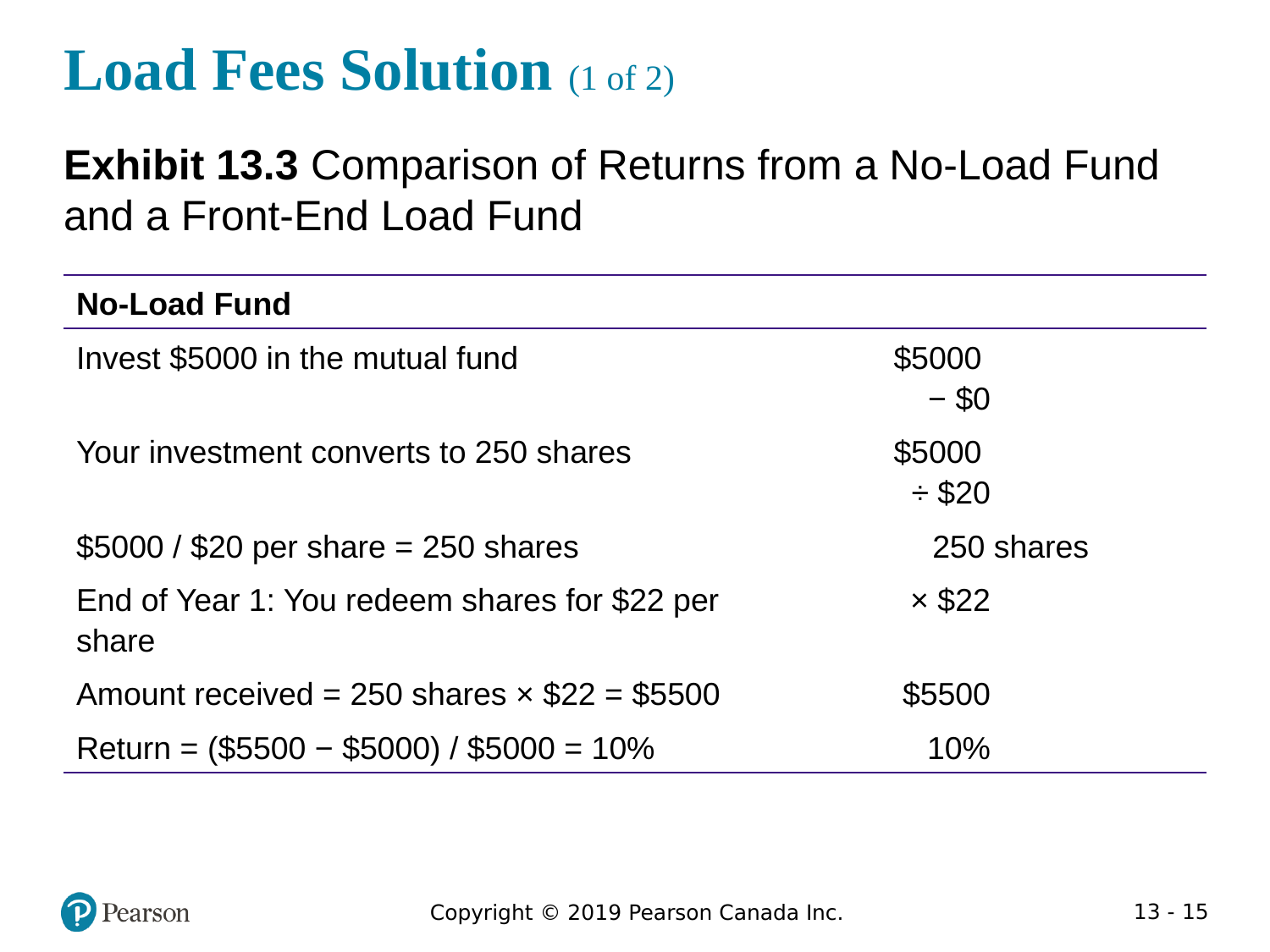

# Load Fees Solution (1 of 2)
Exhibit 13.3 Comparison of Returns from a No-Load Fund and a Front-End Load Fund
| No-Load Fund | Blank |
| --- | --- |
| Invest $5000 in the mutual fund | $5000 − $0 |
| Your investment converts to 250 shares | $5000 ÷ $20 |
| $5000 / $20 per share = 250 shares | 250 shares |
| End of Year 1: You redeem shares for $22 per share | × $22 |
| Amount received = 250 shares × $22 = $5500 | $5500 |
| Return = ($5500 − $5000) / $5000 = 10% | 10% |